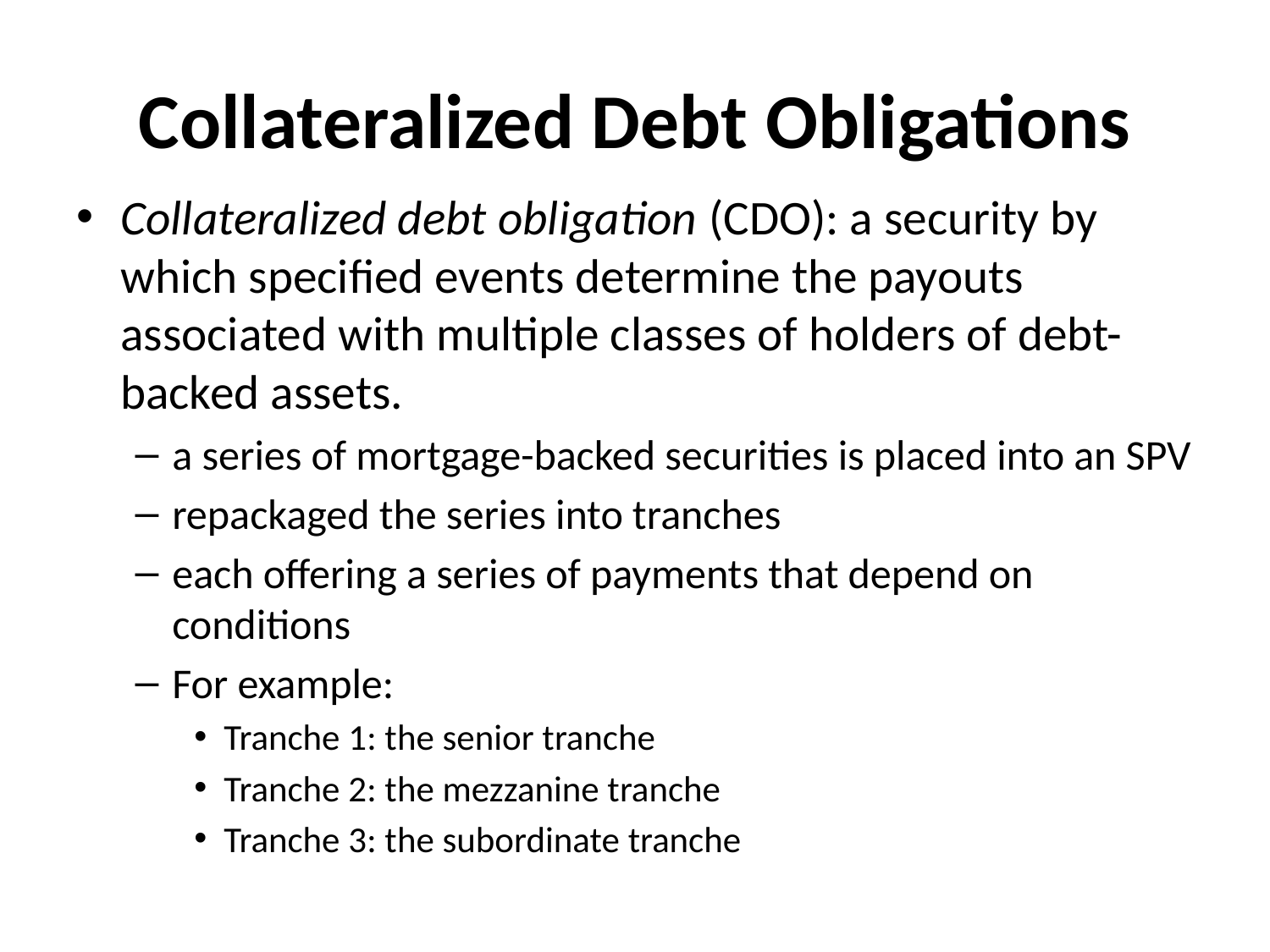

# Collateralized Debt Obligations
Collateralized debt obligation (CDO): a security by which specified events determine the payouts associated with multiple classes of holders of debt-backed assets.
a series of mortgage-backed securities is placed into an SPV
repackaged the series into tranches
each offering a series of payments that depend on conditions
For example:
Tranche 1: the senior tranche
Tranche 2: the mezzanine tranche
Tranche 3: the subordinate tranche